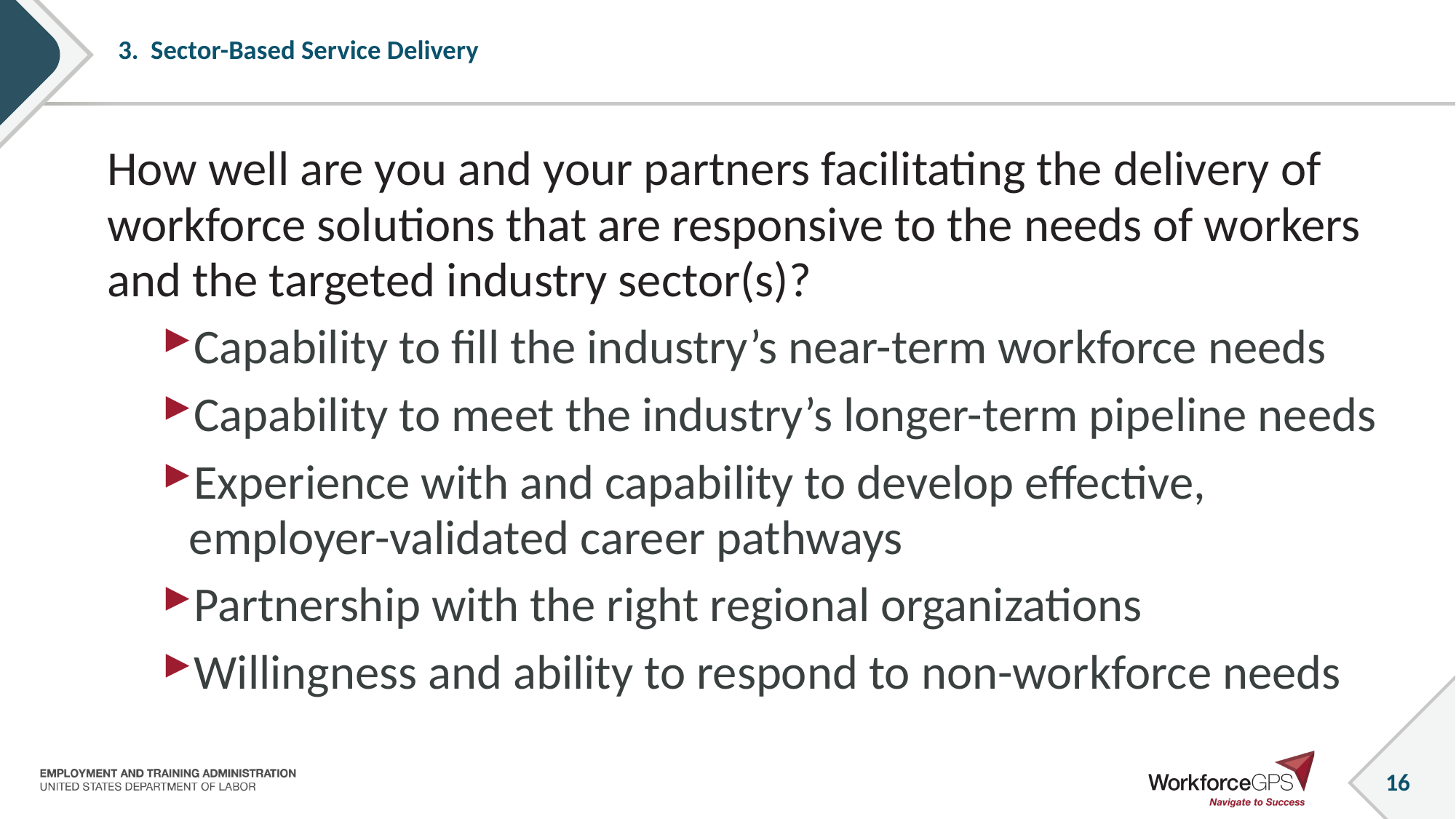

# 3.  Sector-Based Service Delivery
How well are you and your partners facilitating the delivery of workforce solutions that are responsive to the needs of workers and the targeted industry sector(s)?
Capability to fill the industry’s near-term workforce needs
Capability to meet the industry’s longer-term pipeline needs
Experience with and capability to develop effective, employer-validated career pathways
Partnership with the right regional organizations
Willingness and ability to respond to non-workforce needs
16